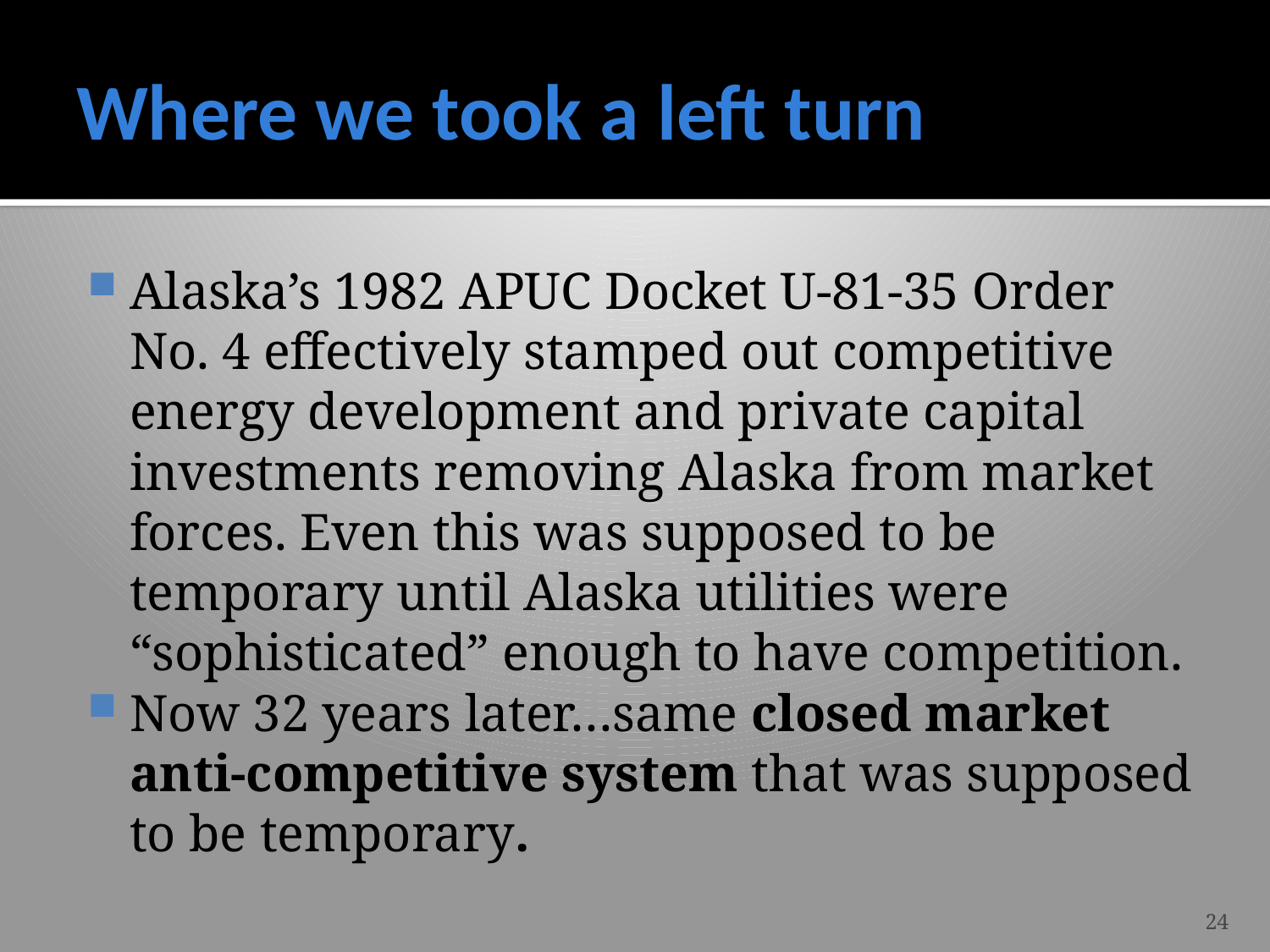

# Where we took a left turn
Alaska’s 1982 APUC Docket U-81-35 Order No. 4 effectively stamped out competitive energy development and private capital investments removing Alaska from market forces. Even this was supposed to be temporary until Alaska utilities were “sophisticated” enough to have competition.
Now 32 years later…same closed market anti-competitive system that was supposed to be temporary.
24